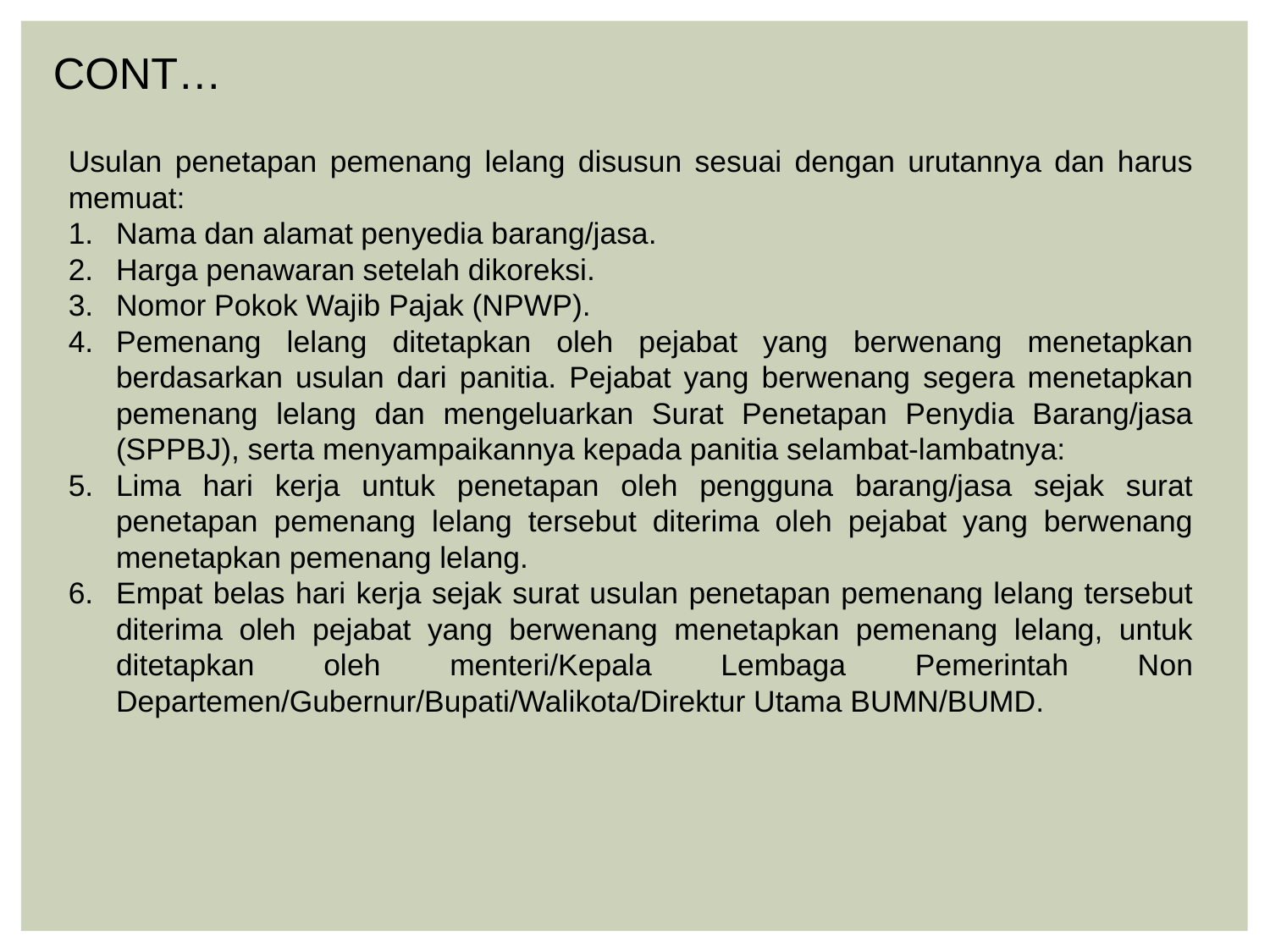

CONT…
Usulan penetapan pemenang lelang disusun sesuai dengan urutannya dan harus memuat:
Nama dan alamat penyedia barang/jasa.
Harga penawaran setelah dikoreksi.
Nomor Pokok Wajib Pajak (NPWP).
Pemenang lelang ditetapkan oleh pejabat yang berwenang menetapkan berdasarkan usulan dari panitia. Pejabat yang berwenang segera menetapkan pemenang lelang dan mengeluarkan Surat Penetapan Penydia Barang/jasa (SPPBJ), serta menyampaikannya kepada panitia selambat-lambatnya:
Lima hari kerja untuk penetapan oleh pengguna barang/jasa sejak surat penetapan pemenang lelang tersebut diterima oleh pejabat yang berwenang menetapkan pemenang lelang.
Empat belas hari kerja sejak surat usulan penetapan pemenang lelang tersebut diterima oleh pejabat yang berwenang menetapkan pemenang lelang, untuk ditetapkan oleh menteri/Kepala Lembaga Pemerintah Non Departemen/Gubernur/Bupati/Walikota/Direktur Utama BUMN/BUMD.